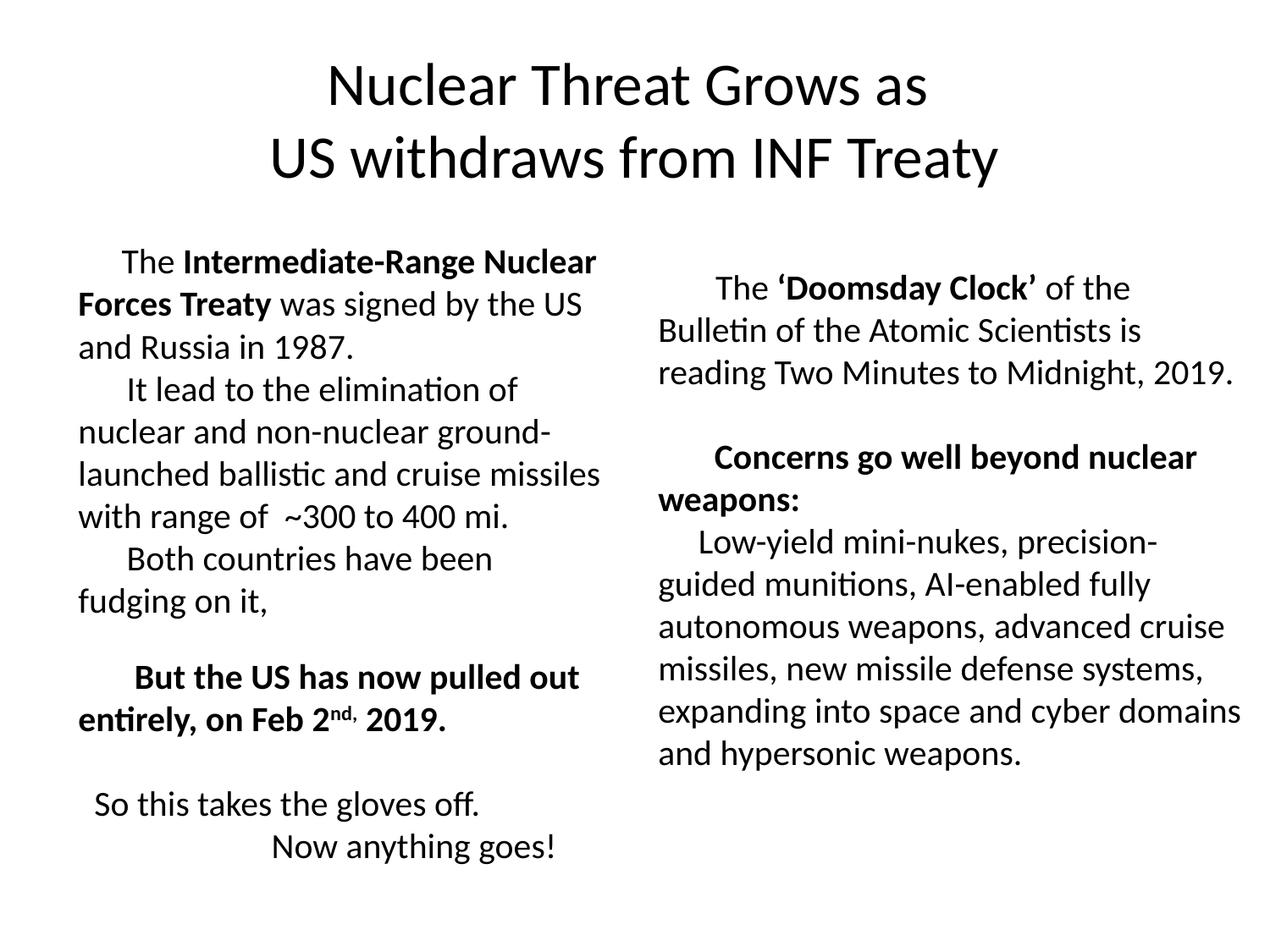

# Nuclear Threat Grows as US withdraws from INF Treaty
      The Intermediate-Range Nuclear Forces Treaty was signed by the US
and Russia in 1987.
      It lead to the elimination of
nuclear and non-nuclear ground-launched ballistic and cruise missiles with range of  ~300 to 400 mi.
      Both countries have been
fudging on it,

       But the US has now pulled out entirely, on Feb 2nd, 2019.

  So this takes the gloves off.
                        Now anything goes!
        The ‘Doomsday Clock’ of the
Bulletin of the Atomic Scientists is
reading Two Minutes to Midnight, 2019.

       Concerns go well beyond nuclear weapons:
     Low-yield mini-nukes, precision- guided munitions, AI-enabled fully autonomous weapons, advanced cruise missiles, new missile defense systems, expanding into space and cyber domains
and hypersonic weapons.